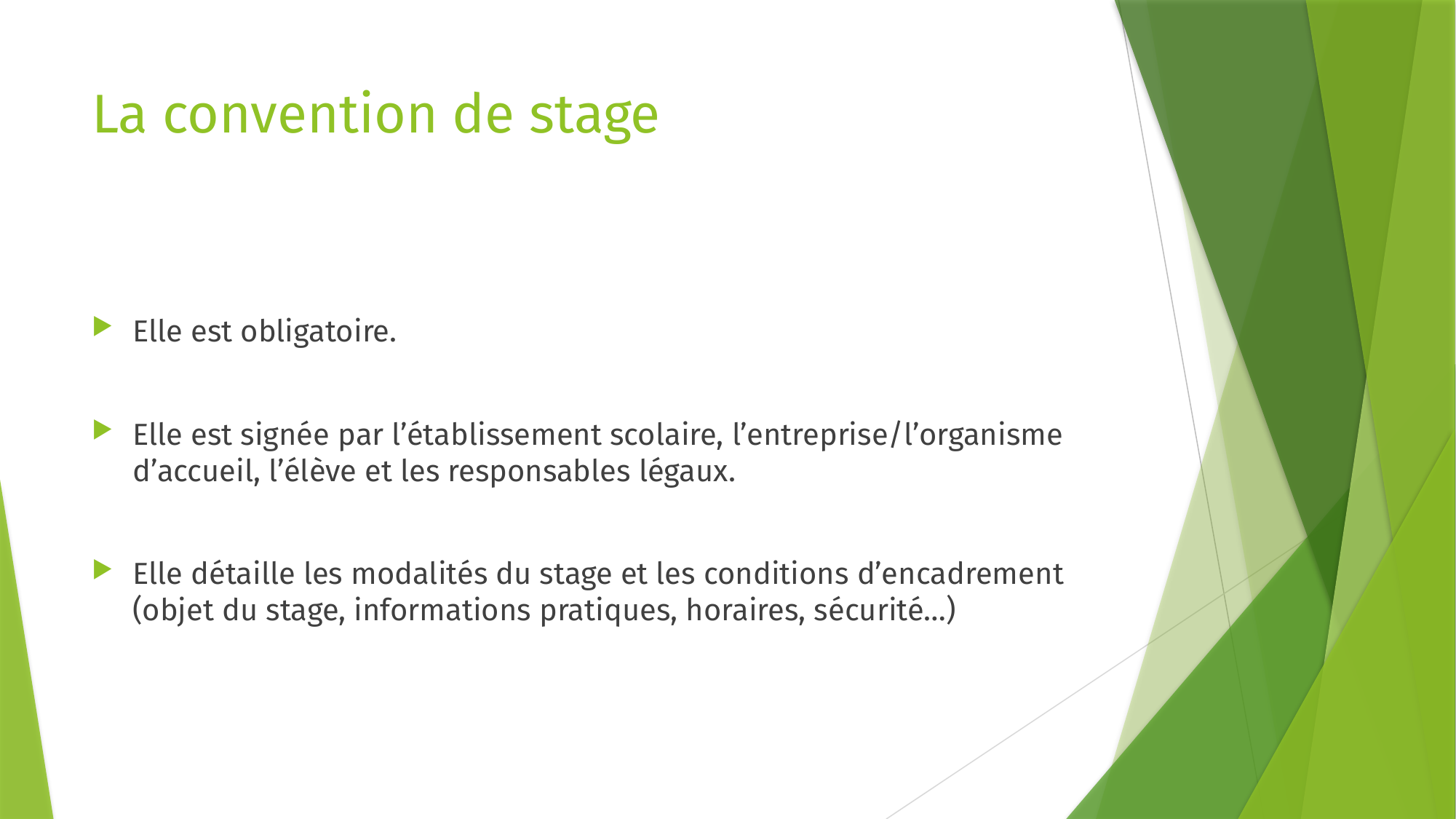

# La convention de stage

Elle est obligatoire.

Elle est signée par l’établissement scolaire, l’entreprise/l’organisme d’accueil, l’élève et les responsables légaux.

Elle détaille les modalités du stage et les conditions d’encadrement (objet du stage, informations pratiques, horaires, sécurité…)